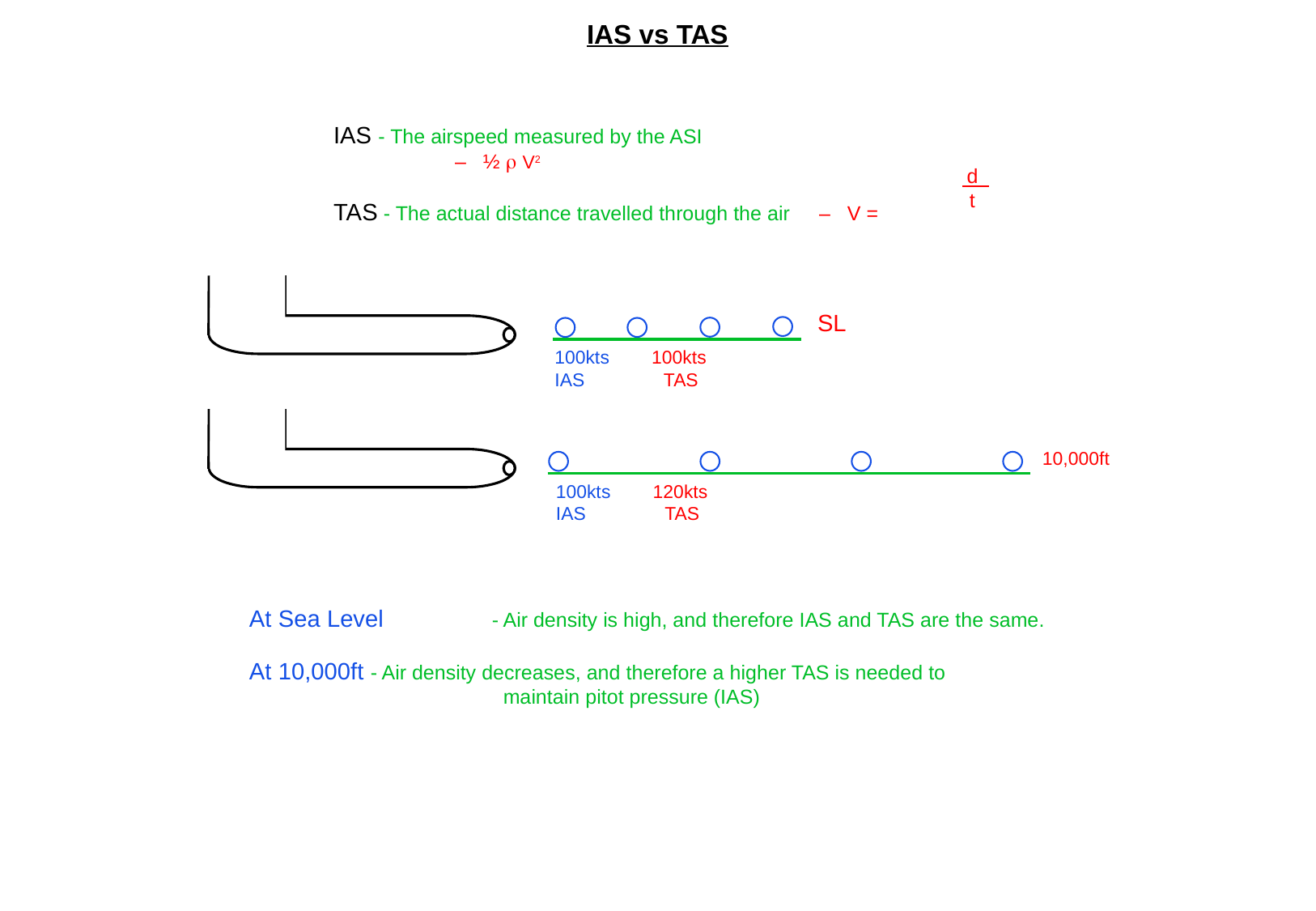

IAS vs TAS
IAS - The airspeed measured by the ASI			–   ½ ρ V2

TAS - The actual distance travelled through the air	–   V =
d
t

SL

100kts        100kts
IAS               TAS

10,000ft

100kts        120kts
IAS               TAS
At Sea Level	- Air density is high, and therefore IAS and TAS are the same.

At 10,000ft	- Air density decreases, and therefore a higher TAS is needed to 			  maintain pitot pressure (IAS)